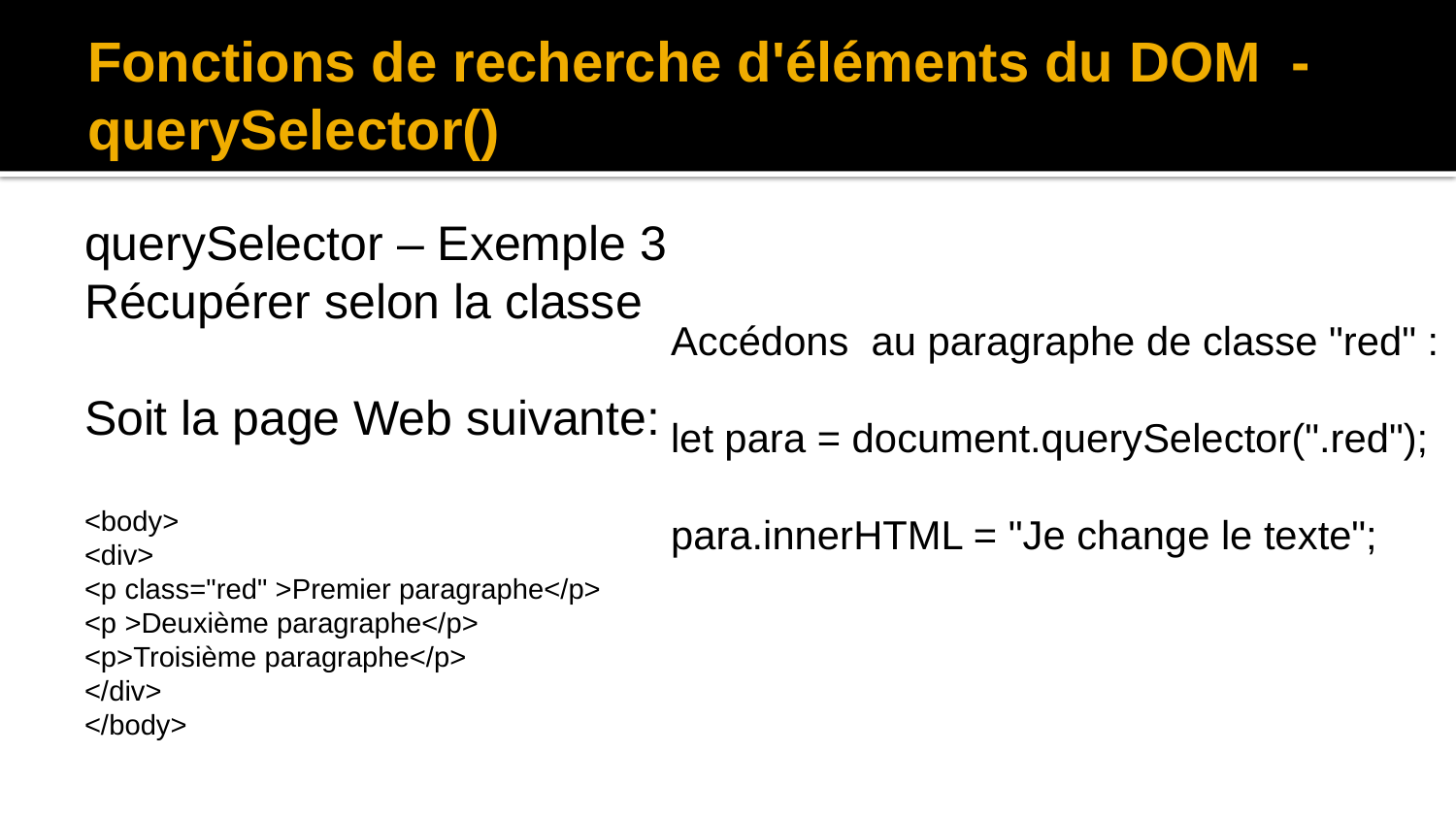

# Fonctions de recherche d'éléments du DOM  - querySelector()
querySelector – Exemple 3
Récupérer selon la classe

Soit la page Web suivante:

<body>
<div>
<p class="red" >Premier paragraphe</p>
<p >Deuxième paragraphe</p>
<p>Troisième paragraphe</p>
</div>
</body>

Accédons  au paragraphe de classe "red" :

let para = document.querySelector(".red");

para.innerHTML = "Je change le texte";